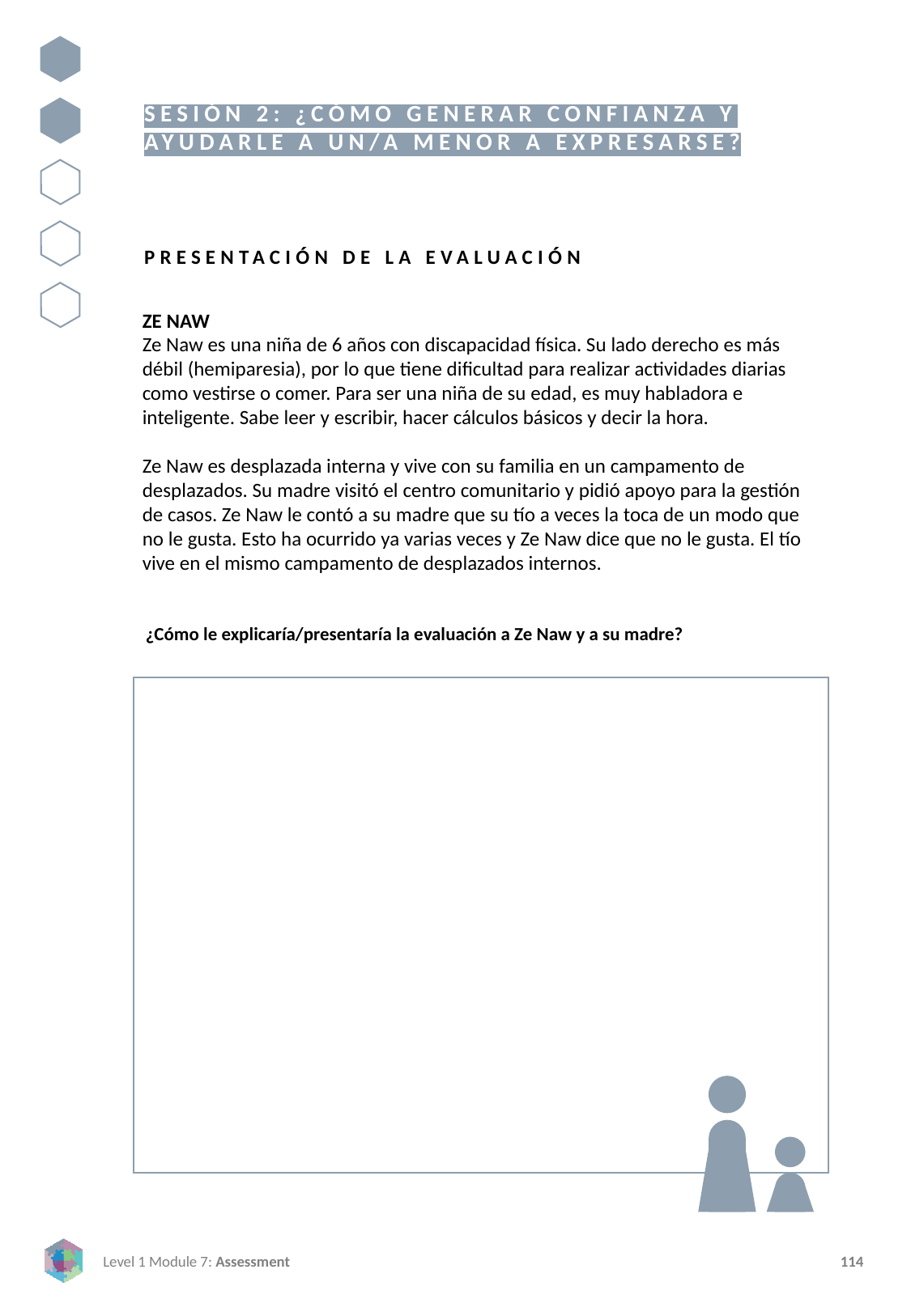

SESIÓN 2: ¿CÓMO GENERAR CONFIANZA Y AYUDARLE A UN/A MENOR A EXPRESARSE?

PRESENTACIÓN DE LA EVALUACIÓN

ZE NAW
Ze Naw es una niña de 6 años con discapacidad física. Su lado derecho es más débil (hemiparesia), por lo que tiene dificultad para realizar actividades diarias como vestirse o comer. Para ser una niña de su edad, es muy habladora e inteligente. Sabe leer y escribir, hacer cálculos básicos y decir la hora.

Ze Naw es desplazada interna y vive con su familia en un campamento de desplazados. Su madre visitó el centro comunitario y pidió apoyo para la gestión de casos. Ze Naw le contó a su madre que su tío a veces la toca de un modo que no le gusta. Esto ha ocurrido ya varias veces y Ze Naw dice que no le gusta. El tío vive en el mismo campamento de desplazados internos.
¿Cómo le explicaría/presentaría la evaluación a Ze Naw y a su madre?